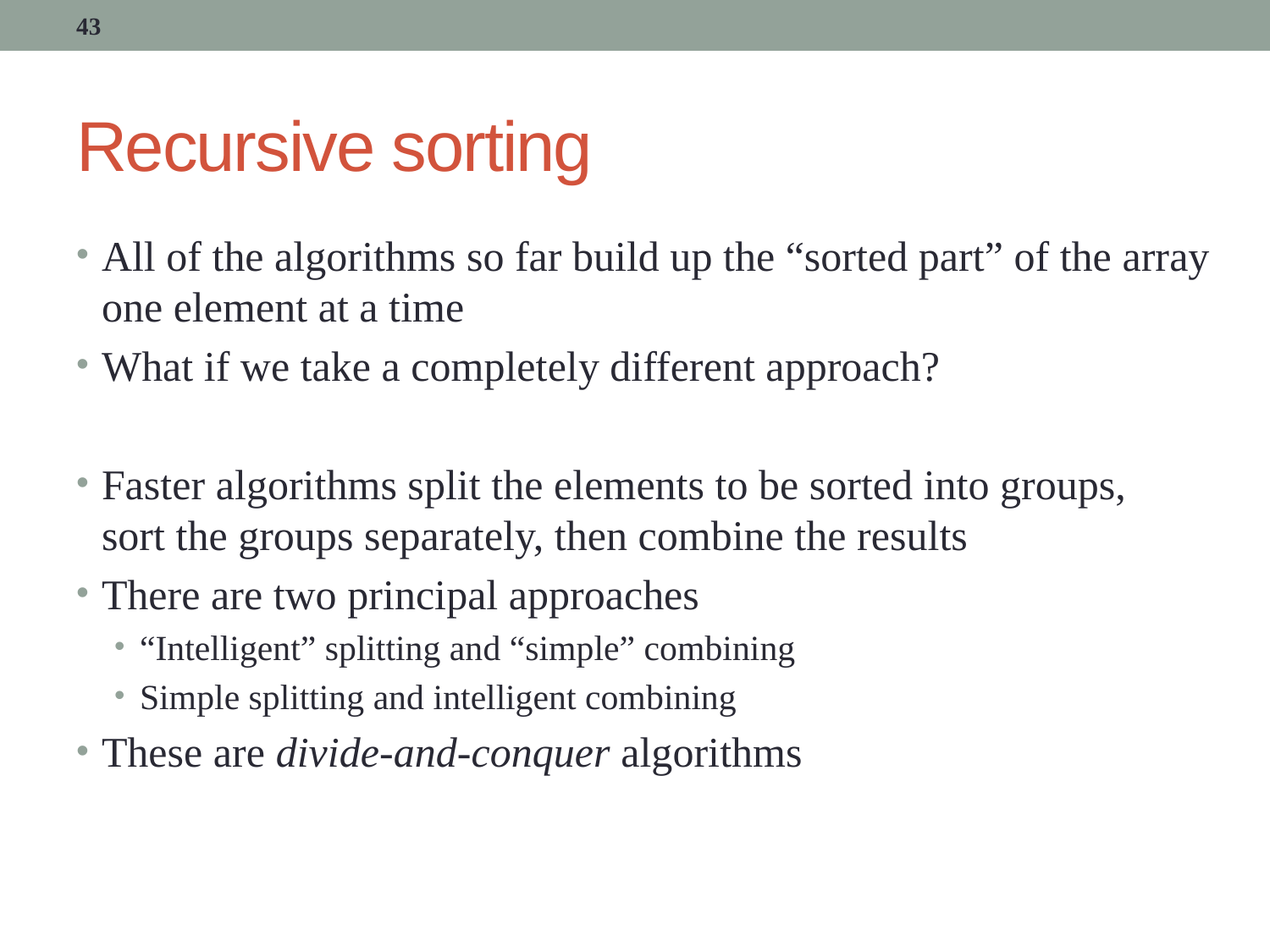

43
# Recursive sorting
All of the algorithms so far build up the “sorted part” of the array one element at a time
What if we take a completely different approach?

Faster algorithms split the elements to be sorted into groups,
sort the groups separately, then combine the results
There are two principal approaches
“Intelligent” splitting and “simple” combining
Simple splitting and intelligent combining
These are divide-and-conquer algorithms